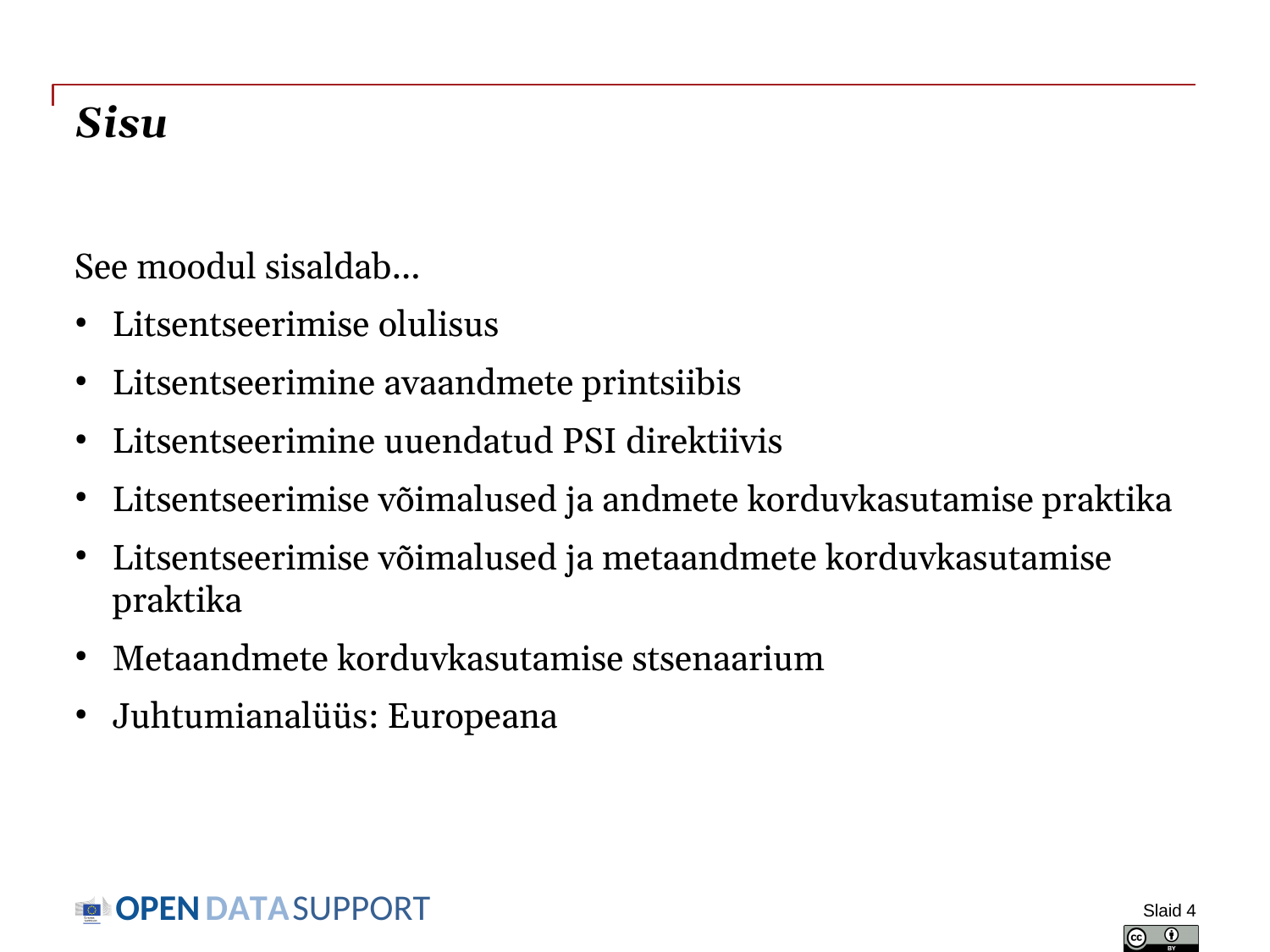

# Sisu
See moodul sisaldab...
Litsentseerimise olulisus
Litsentseerimine avaandmete printsiibis
Litsentseerimine uuendatud PSI direktiivis
Litsentseerimise võimalused ja andmete korduvkasutamise praktika
Litsentseerimise võimalused ja metaandmete korduvkasutamise praktika
Metaandmete korduvkasutamise stsenaarium
Juhtumianalüüs: Europeana
Slaid 4